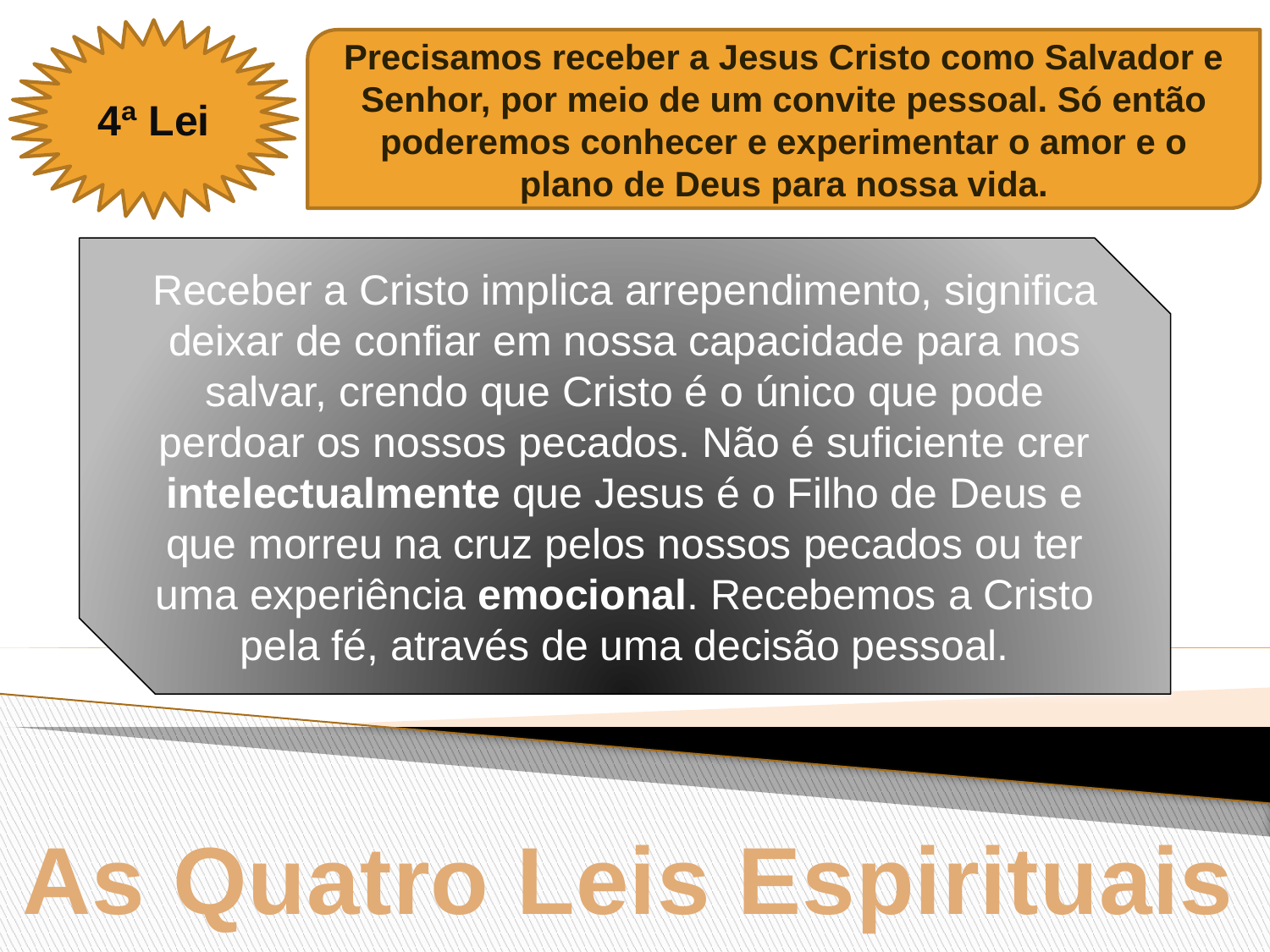

4ª Lei
Precisamos receber a Jesus Cristo como Salvador e Senhor, por meio de um convite pessoal. Só então poderemos conhecer e experimentar o amor e o plano de Deus para nossa vida.
Receber a Cristo implica arrependimento, significa deixar de confiar em nossa capacidade para nos salvar, crendo que Cristo é o único que pode perdoar os nossos pecados. Não é suficiente crer intelectualmente que Jesus é o Filho de Deus e que morreu na cruz pelos nossos pecados ou ter uma experiência emocional. Recebemos a Cristo pela fé, através de uma decisão pessoal.
As Quatro Leis Espirituais